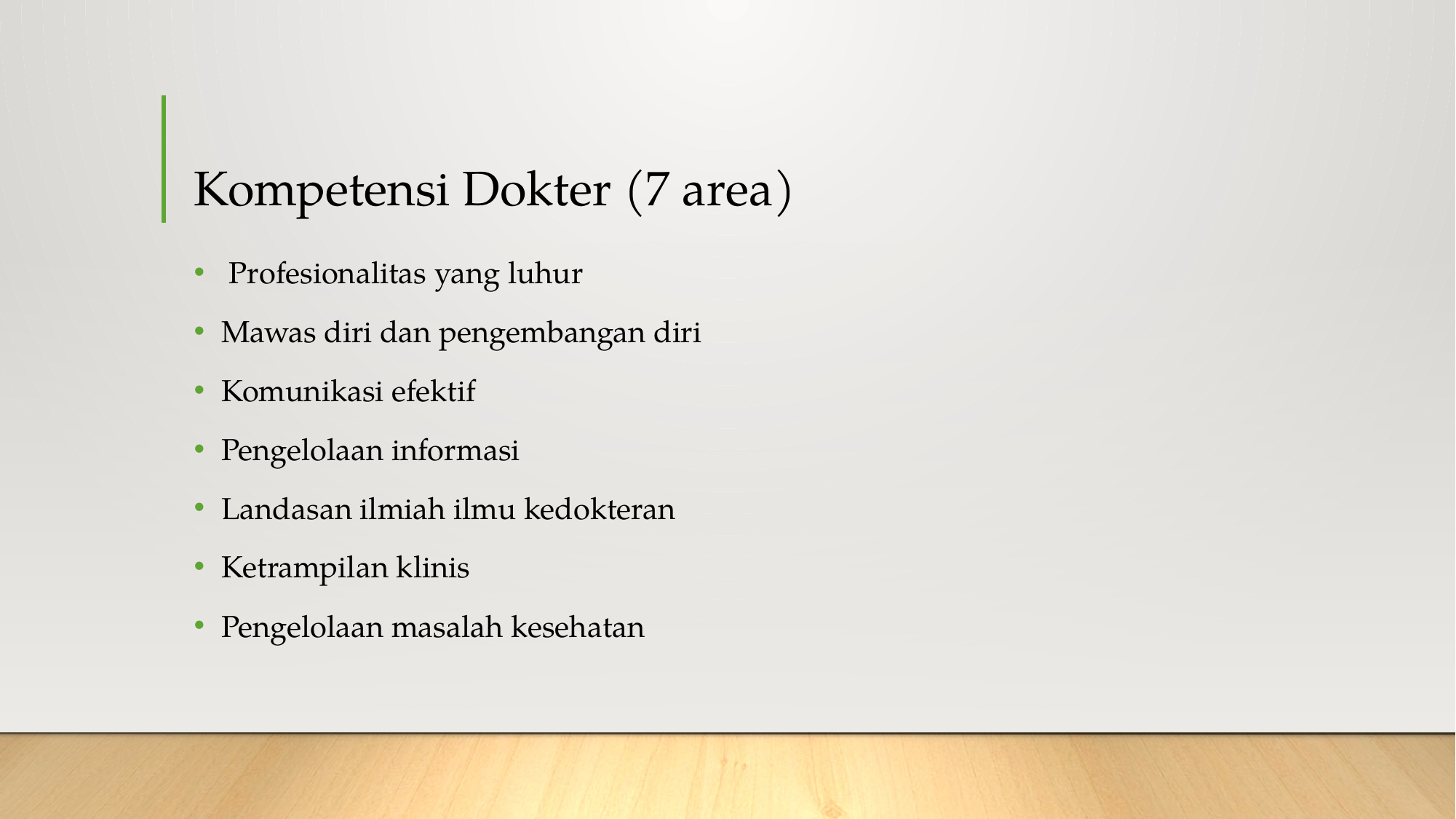

# Kompetensi Dokter (7 area)
 Profesionalitas yang luhur
Mawas diri dan pengembangan diri
Komunikasi efektif
Pengelolaan informasi
Landasan ilmiah ilmu kedokteran
Ketrampilan klinis
Pengelolaan masalah kesehatan